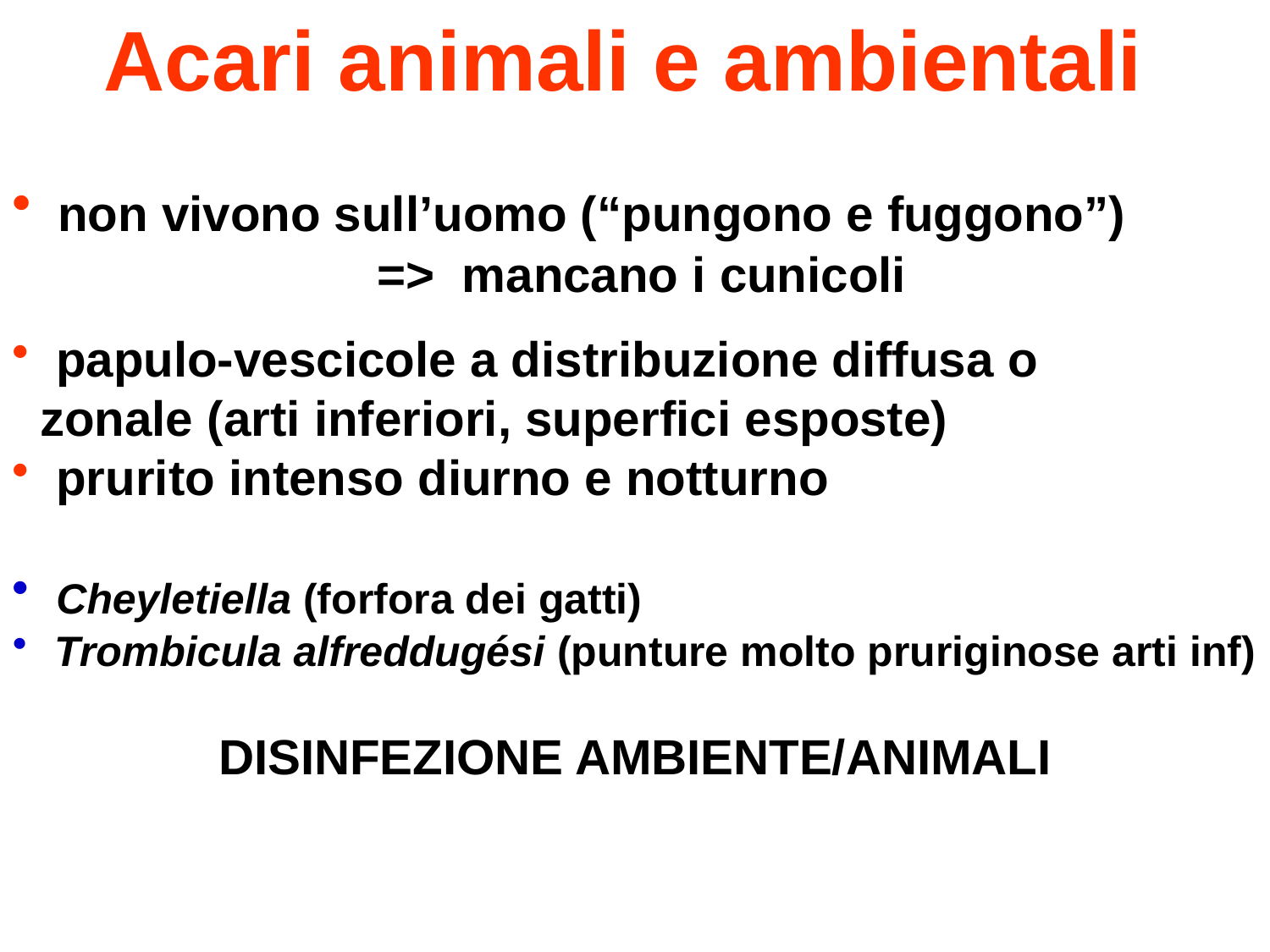

Acari animali e ambientali

 non vivono sull’uomo (“pungono e fuggono”)
 =>  mancano i cunicoli

 papulo-vescicole a distribuzione diffusa o
  zonale (arti inferiori, superfici esposte)
 prurito intenso diurno e notturno

 Cheyletiella (forfora dei gatti)
 Trombicula alfreddugési (punture molto pruriginose arti inf)

DISINFEZIONE AMBIENTE/ANIMALI